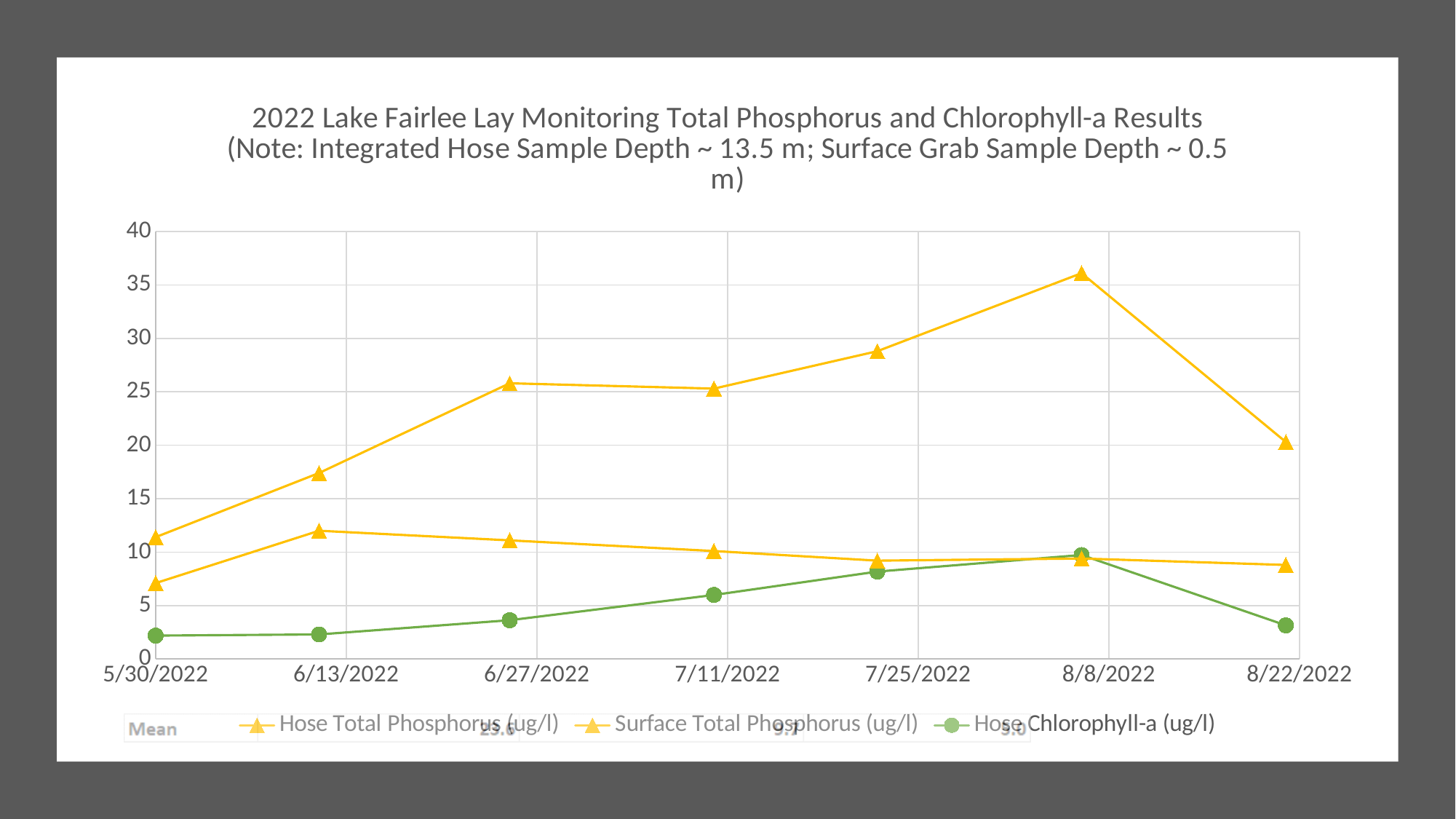

### Chart: 2022 Lake Fairlee Lay Monitoring Total Phosphorus and Chlorophyll-a Results
(Note: Integrated Hose Sample Depth ~ 13.5 m; Surface Grab Sample Depth ~ 0.5 m)

| Category | Hose Total Phosphorus (ug/l) | Surface Total Phosphorus (ug/l) | Hose Chlorophyll-a (ug/l) |
|---|---|---|---|